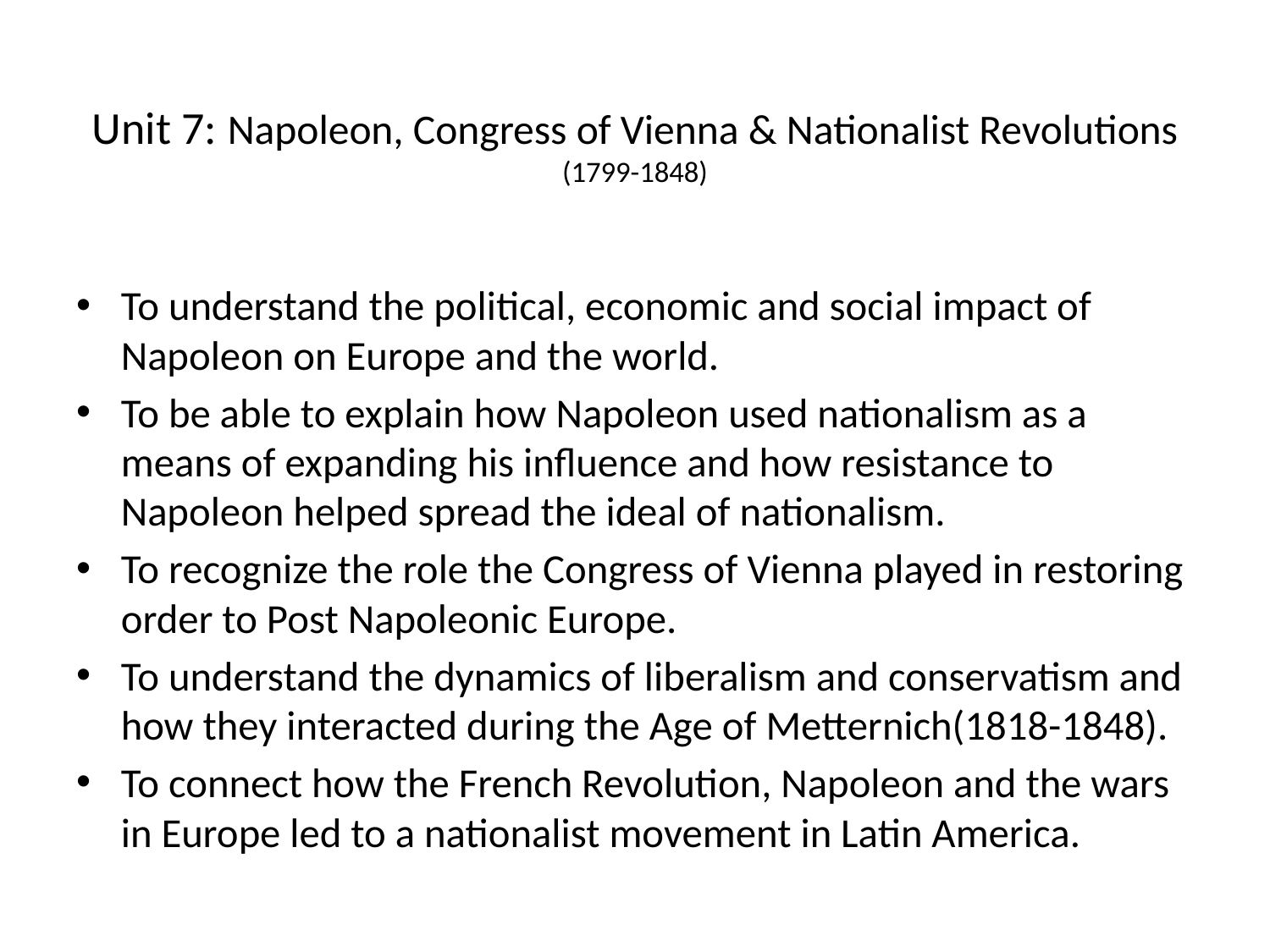

# Unit 7: Napoleon, Congress of Vienna & Nationalist Revolutions (1799-1848)
To understand the political, economic and social impact of Napoleon on Europe and the world.
To be able to explain how Napoleon used nationalism as a means of expanding his influence and how resistance to Napoleon helped spread the ideal of nationalism.
To recognize the role the Congress of Vienna played in restoring order to Post Napoleonic Europe.
To understand the dynamics of liberalism and conservatism and how they interacted during the Age of Metternich(1818-1848).
To connect how the French Revolution, Napoleon and the wars in Europe led to a nationalist movement in Latin America.